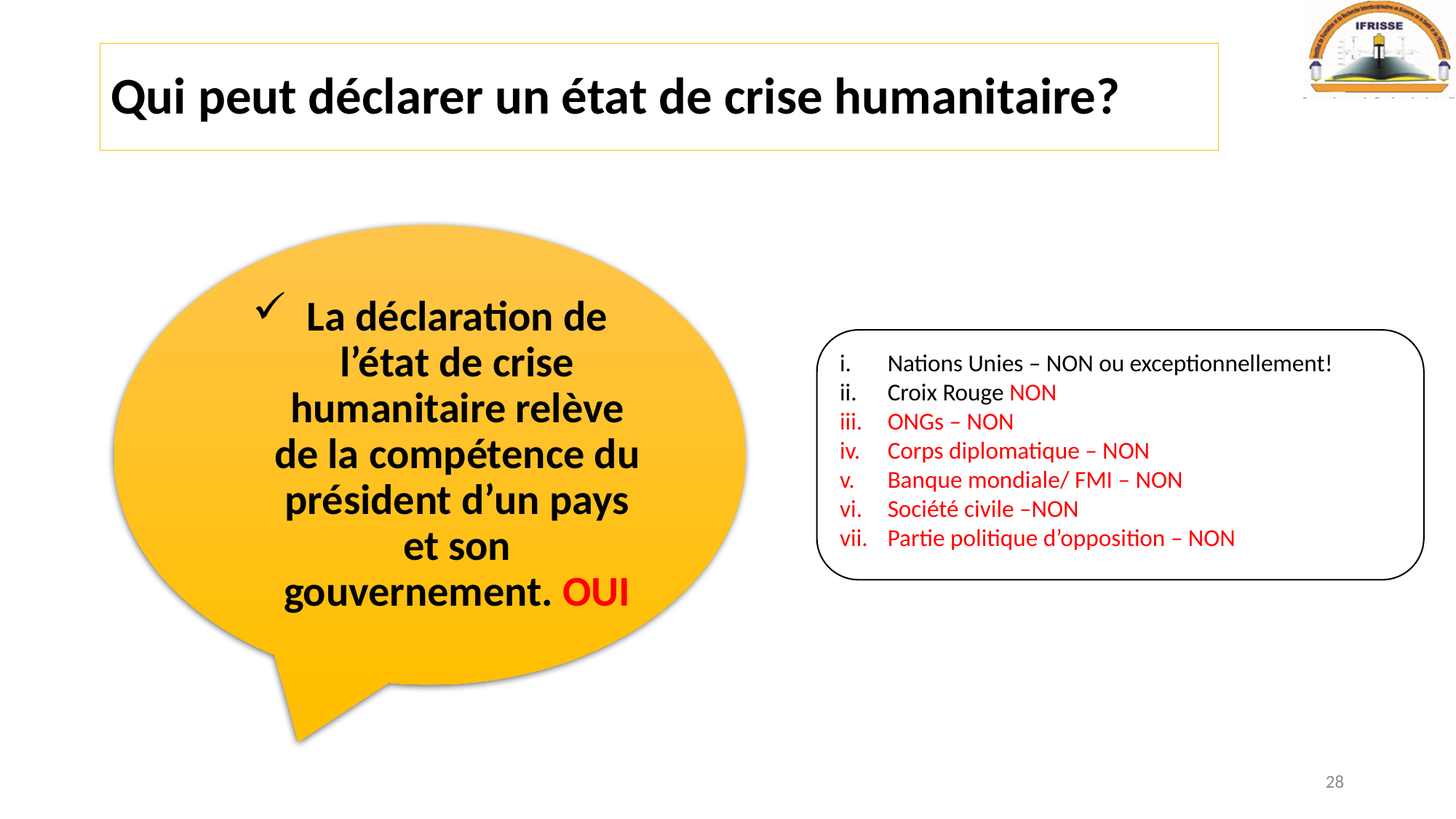

# Qui peut déclarer un état de crise humanitaire?
La déclaration de l’état de crise humanitaire relève de la compétence du président d’un pays et son gouvernement. OUI
Nations Unies – NON ou exceptionnellement!
Croix Rouge NON
ONGs – NON
Corps diplomatique – NON
Banque mondiale/ FMI – NON
Société civile –NON
Partie politique d’opposition – NON

28